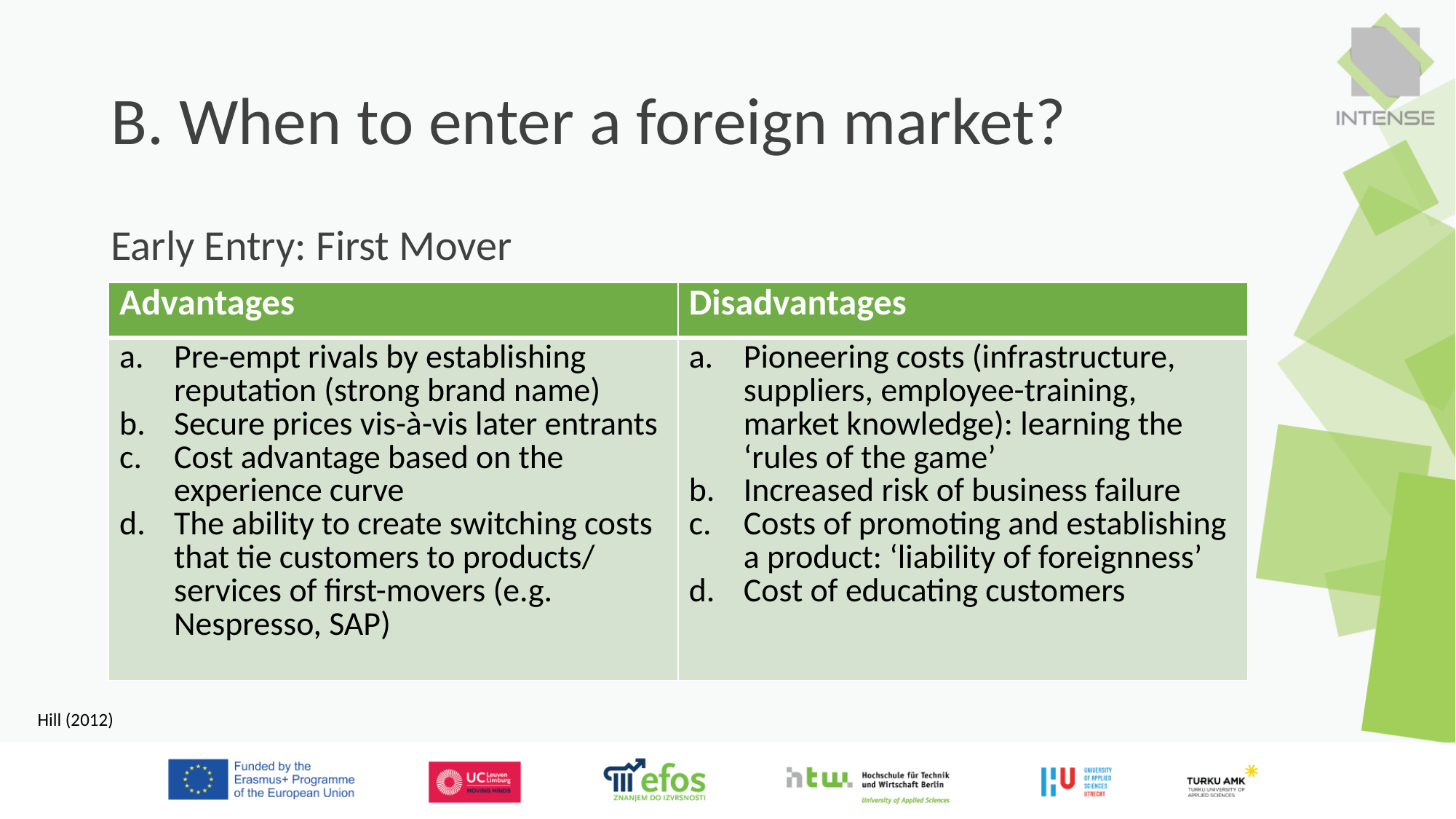

# B. When to enter a foreign market?
Early Entry: First Mover
| Advantages | Disadvantages |
| --- | --- |
| Pre-empt rivals by establishing reputation (strong brand name) Secure prices vis-à-vis later entrants Cost advantage based on the experience curve The ability to create switching costs that tie customers to products/ services of first-movers (e.g. Nespresso, SAP) | Pioneering costs (infrastructure, suppliers, employee-training, market knowledge): learning the ‘rules of the game’ Increased risk of business failure Costs of promoting and establishing a product: ‘liability of foreignness’ Cost of educating customers |
Hill (2012)